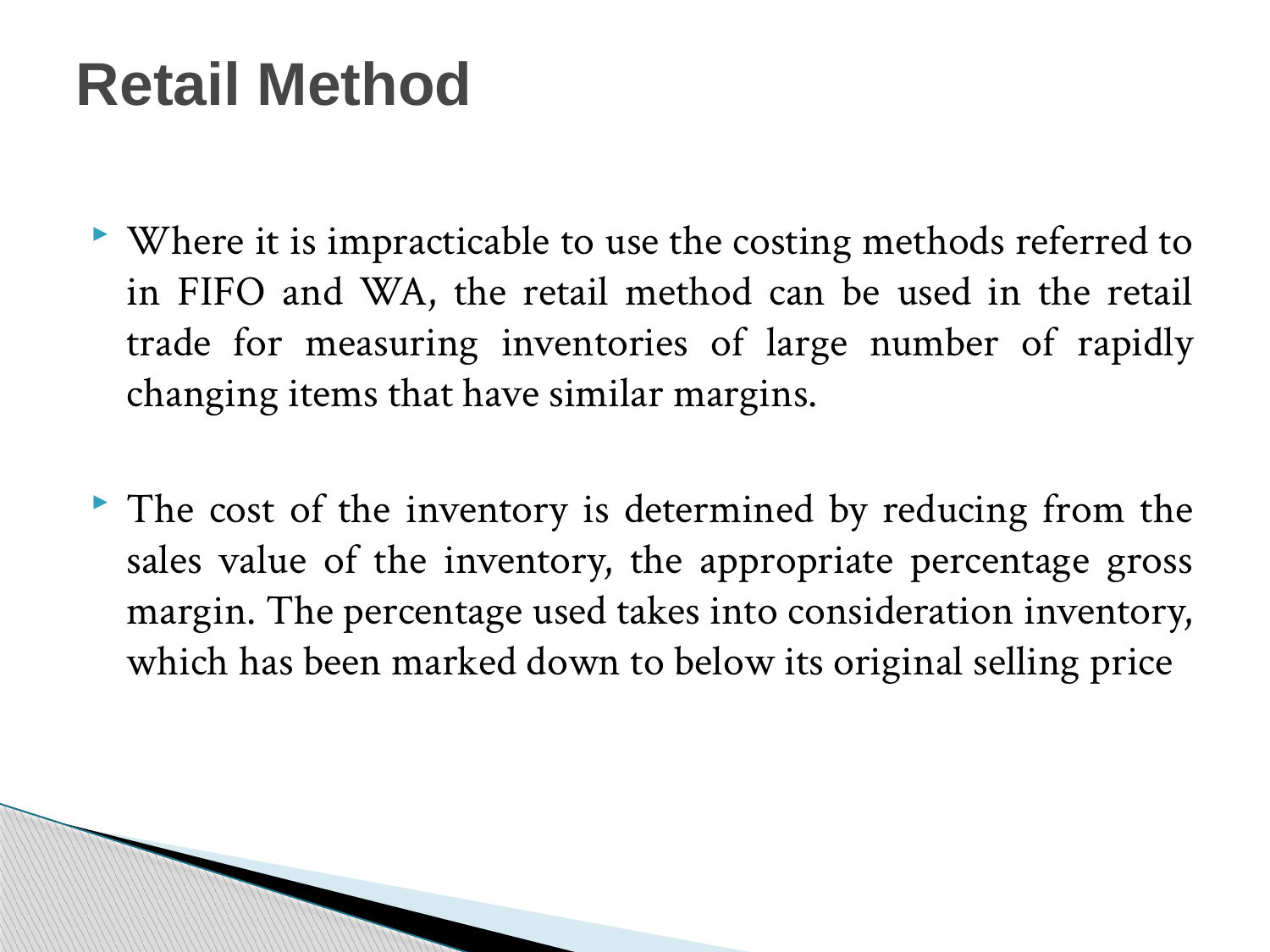

# Retail Method
Where it is impracticable to use the costing methods referred to in FIFO and WA, the retail method can be used in the retail trade for measuring inventories of large number of rapidly changing items that have similar margins.

The cost of the inventory is determined by reducing from the sales value of the inventory, the appropriate percentage gross margin. The percentage used takes into consideration inventory, which has been marked down to below its original selling price